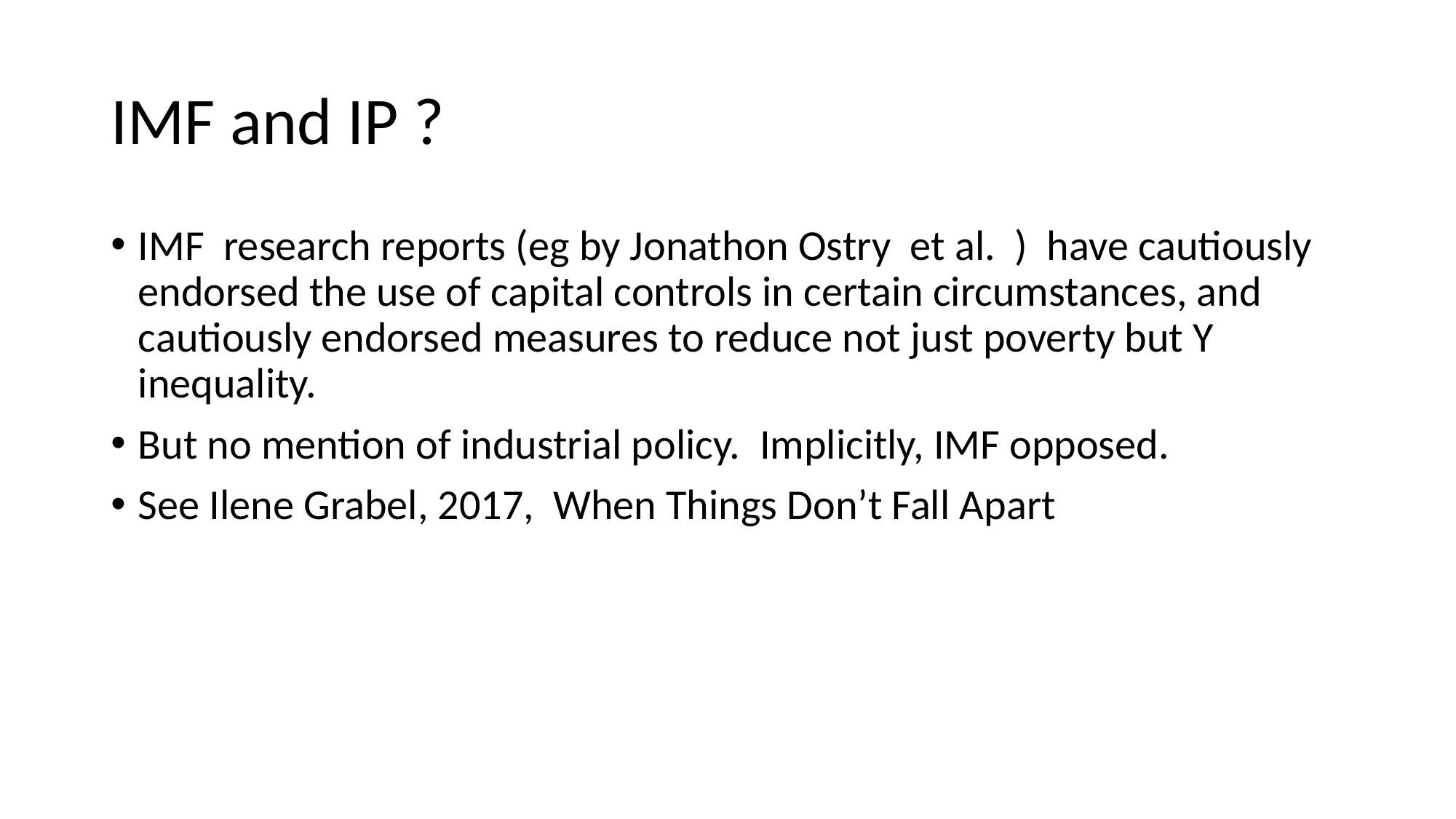

# IMF and IP ?
IMF  research reports (eg by Jonathon Ostry  et al.  )  have cautiously endorsed the use of capital controls in certain circumstances, and cautiously endorsed measures to reduce not just poverty but Y inequality.
But no mention of industrial policy.  Implicitly, IMF opposed.
See Ilene Grabel, 2017,  When Things Don’t Fall Apart